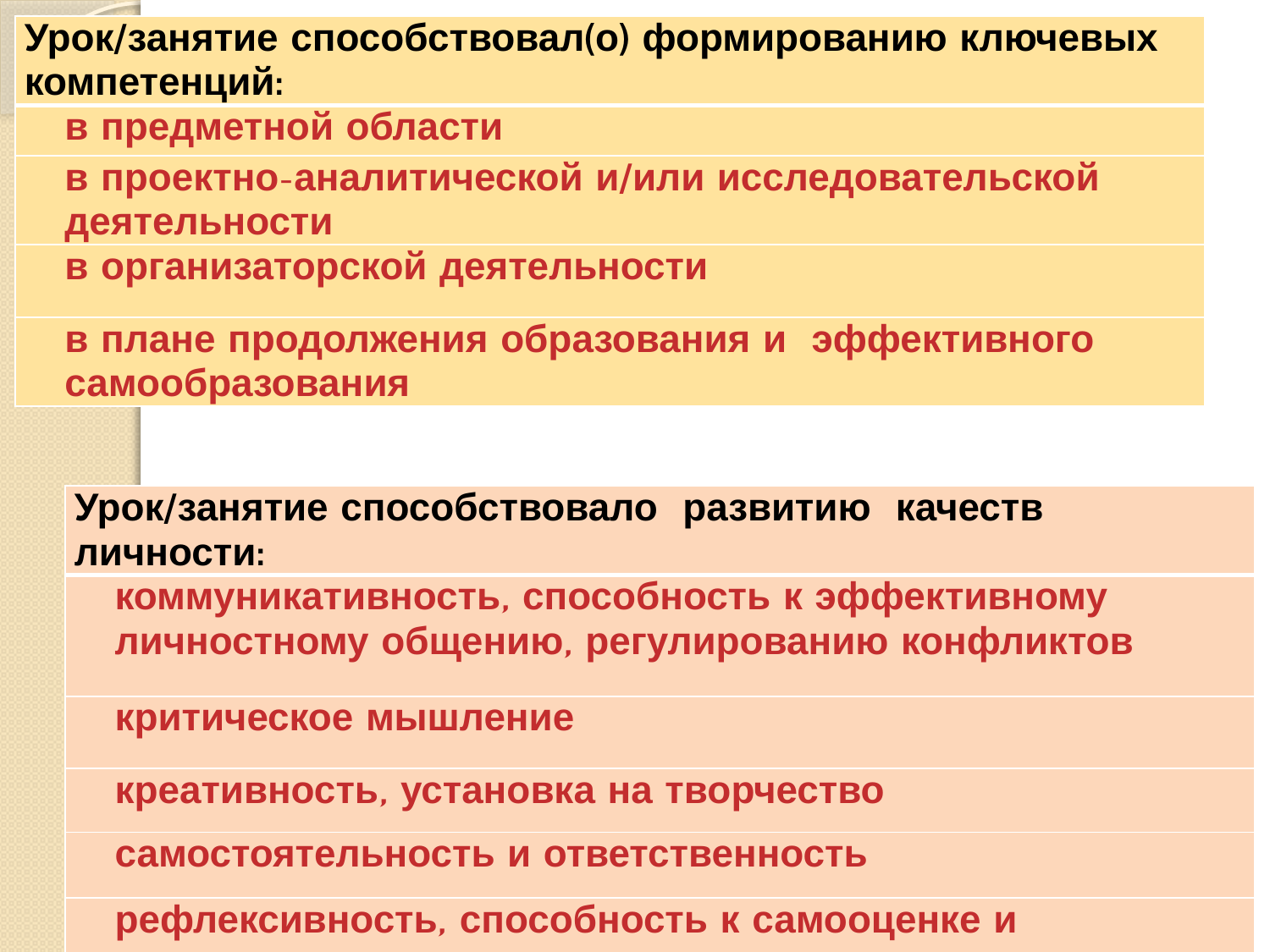

| Урок/занятие способствовал(о) формированию ключевых компетенций: |
| --- |
| в предметной области |
| в проектно-аналитической и/или исследовательской деятельности |
| в организаторской деятельности |
| в плане продолжения образования и эффективного самообразования |
| Урок/занятие способствовало развитию качеств личности: |
| --- |
| коммуникативность, способность к эффективному личностному общению, регулированию конфликтов |
| критическое мышление |
| креативность, установка на творчество |
| самостоятельность и ответственность |
| рефлексивность, способность к самооценке и самоанализу |